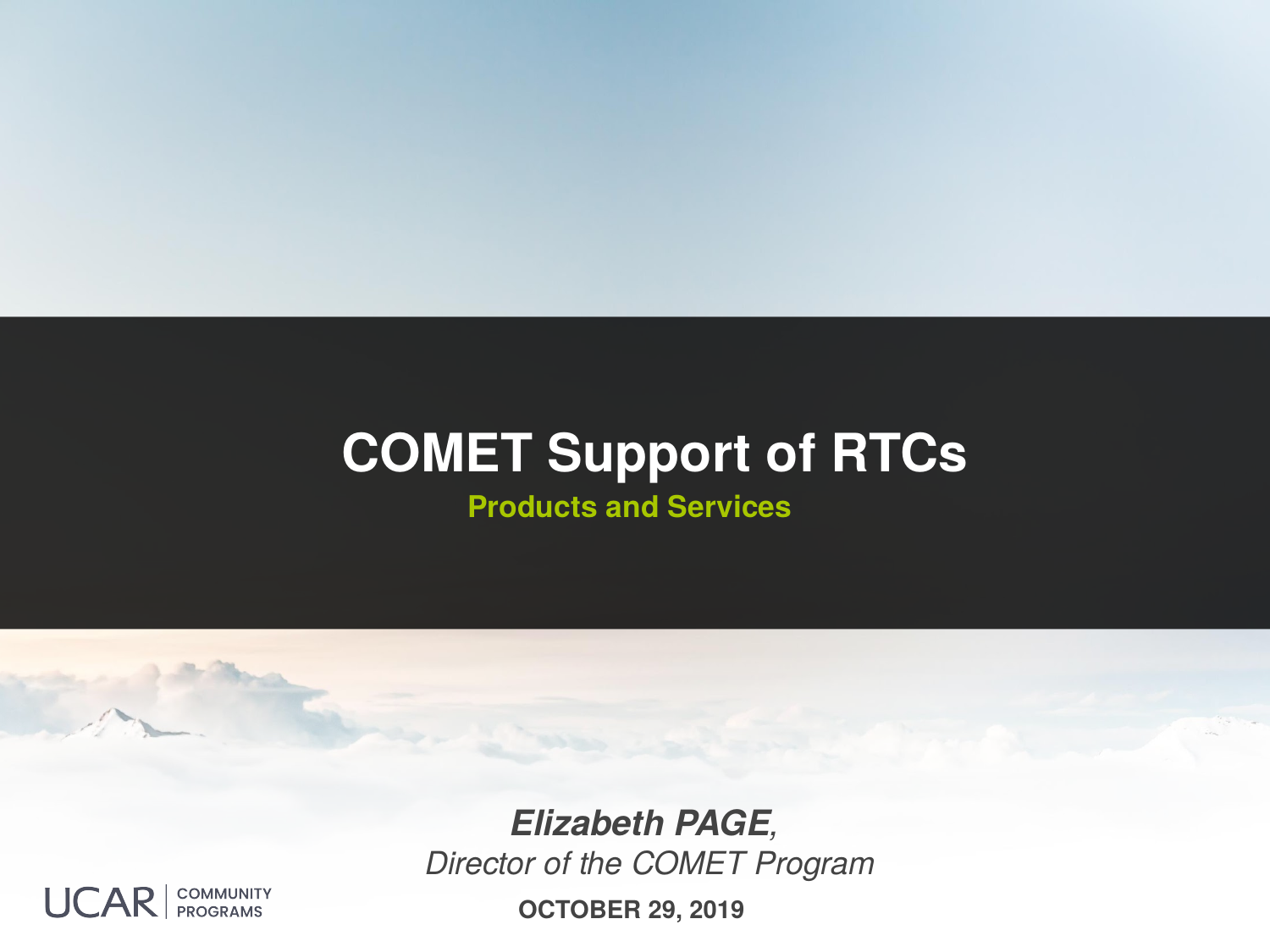

COMET Support of RTCs
Products and Services
Elizabeth PAGE,
Director of the COMET Program
OCTOBER 29, 2019